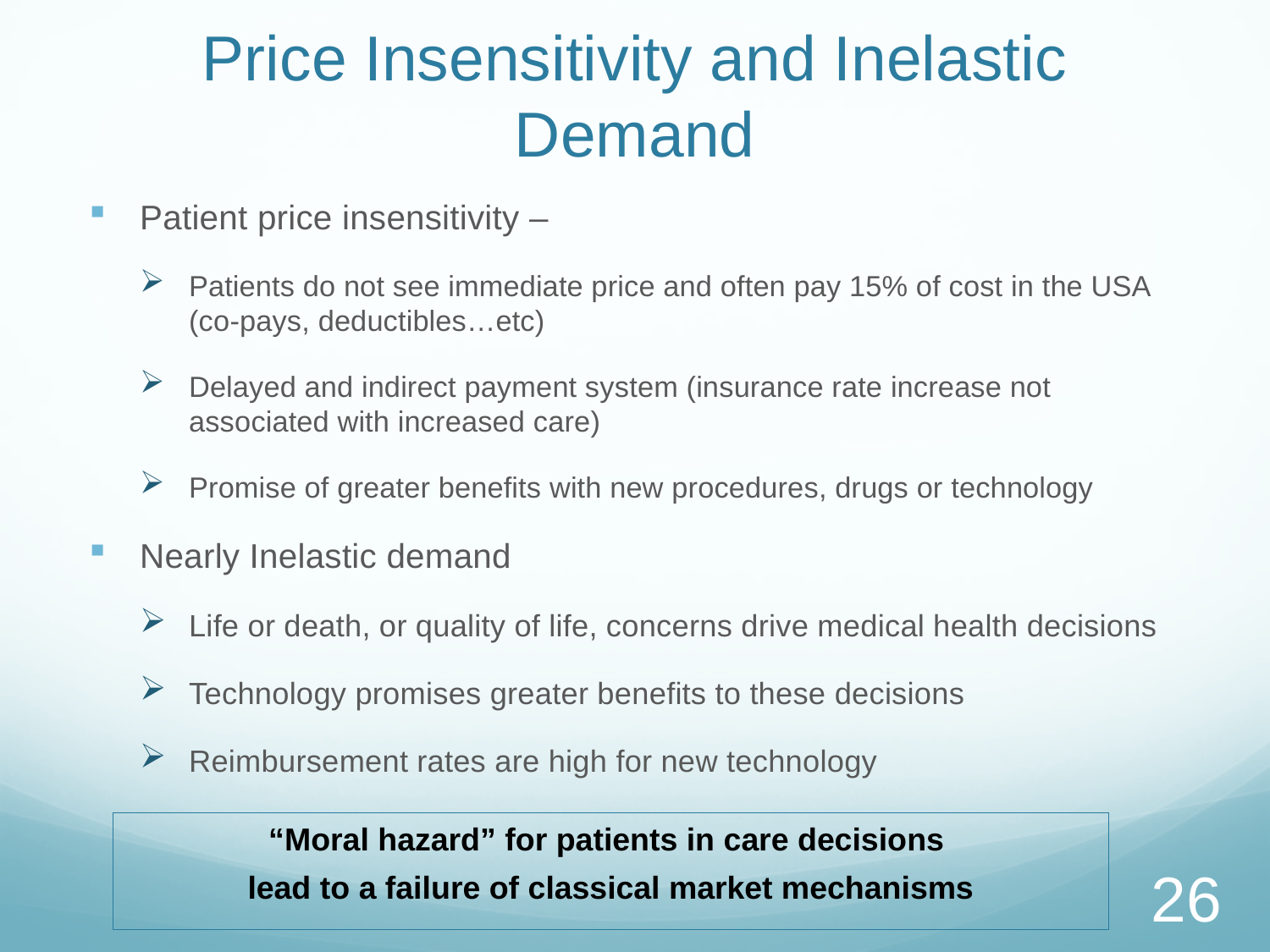

# Price Insensitivity and Inelastic Demand
Patient price insensitivity –
Patients do not see immediate price and often pay 15% of cost in the USA (co-pays, deductibles…etc)
Delayed and indirect payment system (insurance rate increase not associated with increased care)
Promise of greater benefits with new procedures, drugs or technology
Nearly Inelastic demand
Life or death, or quality of life, concerns drive medical health decisions
Technology promises greater benefits to these decisions
Reimbursement rates are high for new technology

“Moral hazard” for patients in care decisions
lead to a failure of classical market mechanisms
26